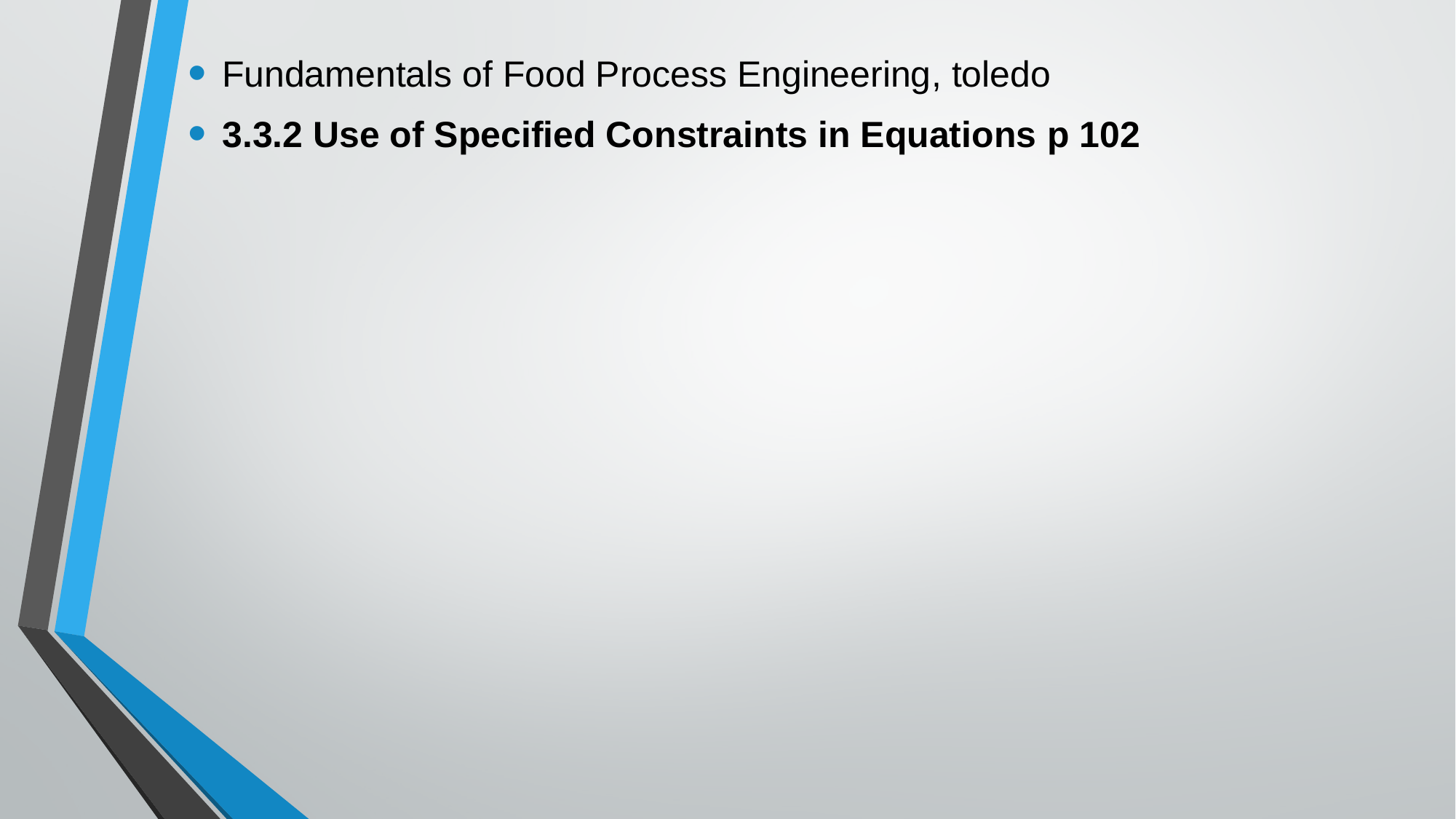

Fundamentals of Food Process Engineering, toledo
3.3.2 Use of Specified Constraints in Equations p 102